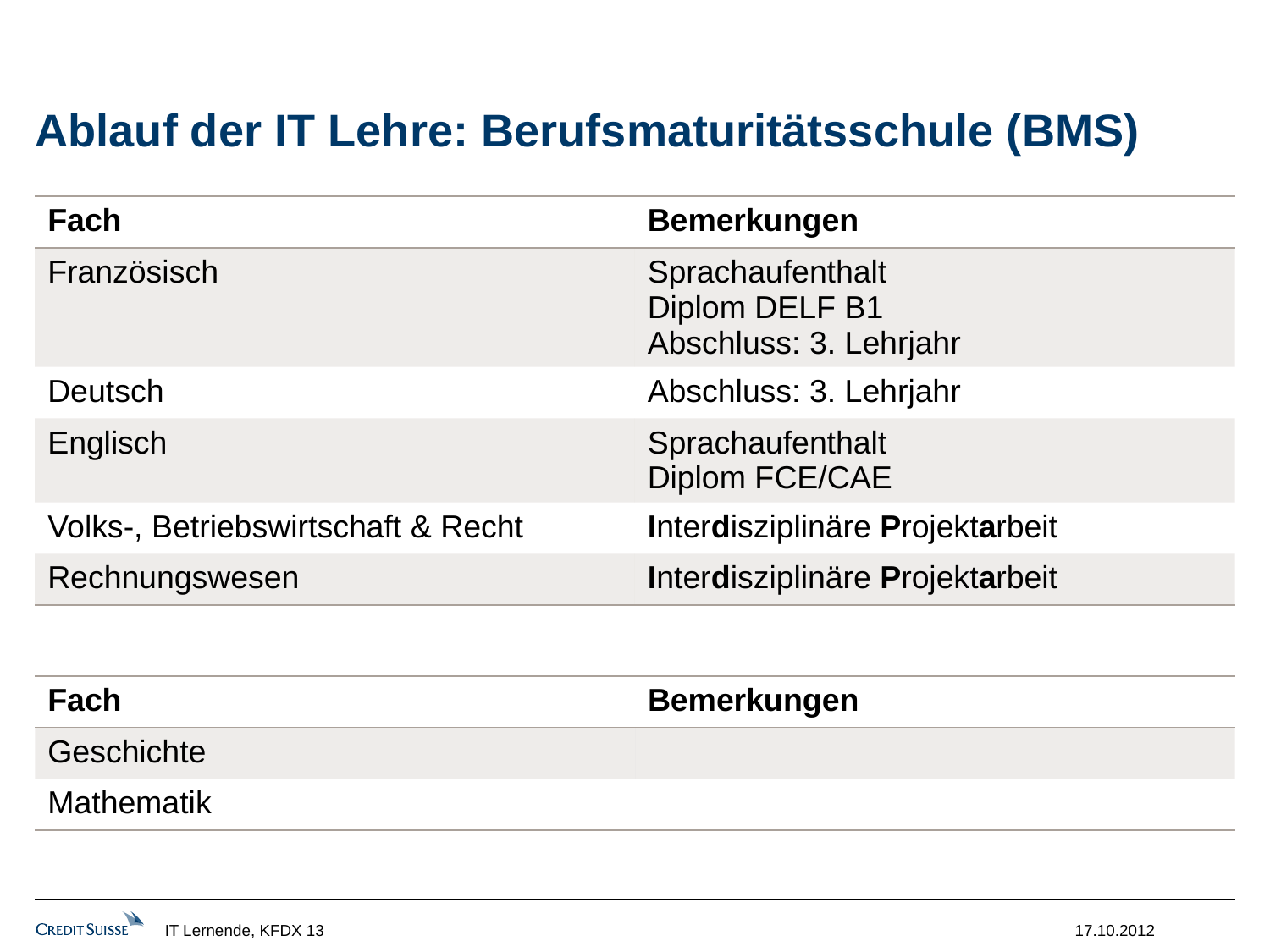

# Ablauf der IT Lehre: Berufsmaturitätsschule (BMS)
| Fach | Bemerkungen |
| --- | --- |
| Französisch | Sprachaufenthalt Diplom DELF B1 Abschluss: 3. Lehrjahr |
| Deutsch | Abschluss: 3. Lehrjahr |
| Englisch | Sprachaufenthalt Diplom FCE/CAE |
| Volks-, Betriebswirtschaft & Recht | Interdisziplinäre Projektarbeit |
| Rechnungswesen | Interdisziplinäre Projektarbeit |
| Fach | Bemerkungen |
| --- | --- |
| Geschichte |  |
| Mathematik |  |
IT Lernende, KFDX 13
17.10.2012